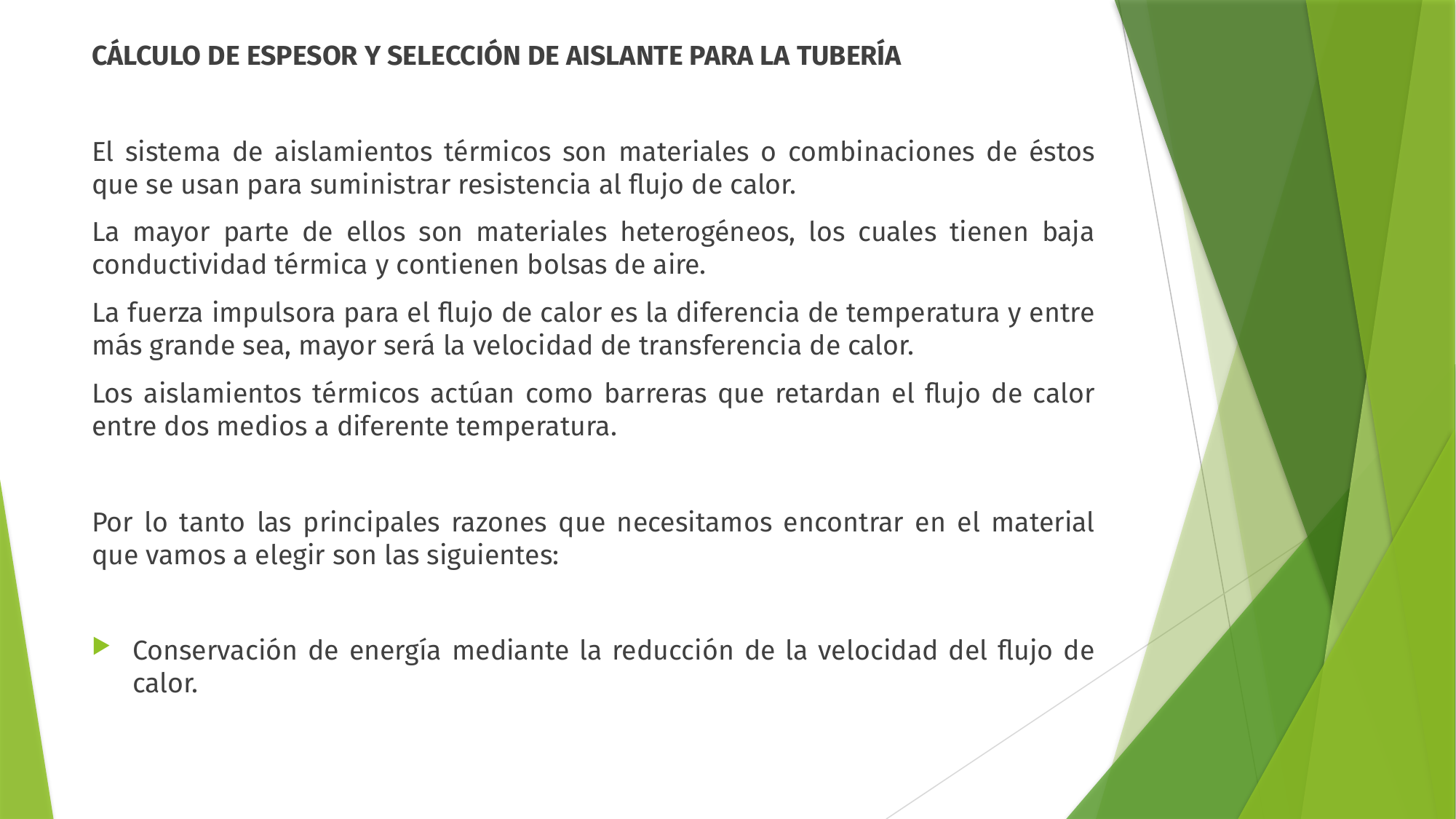

CÁLCULO DE ESPESOR Y SELECCIÓN DE AISLANTE PARA LA TUBERÍA

El sistema de aislamientos térmicos son materiales o combinaciones de éstos que se usan para suministrar resistencia al flujo de calor.
La mayor parte de ellos son materiales heterogéneos, los cuales tienen baja conductividad térmica y contienen bolsas de aire.
La fuerza impulsora para el flujo de calor es la diferencia de temperatura y entre más grande sea, mayor será la velocidad de transferencia de calor.
Los aislamientos térmicos actúan como barreras que retardan el flujo de calor entre dos medios a diferente temperatura.

Por lo tanto las principales razones que necesitamos encontrar en el material que vamos a elegir son las siguientes:

Conservación de energía mediante la reducción de la velocidad del flujo de calor.